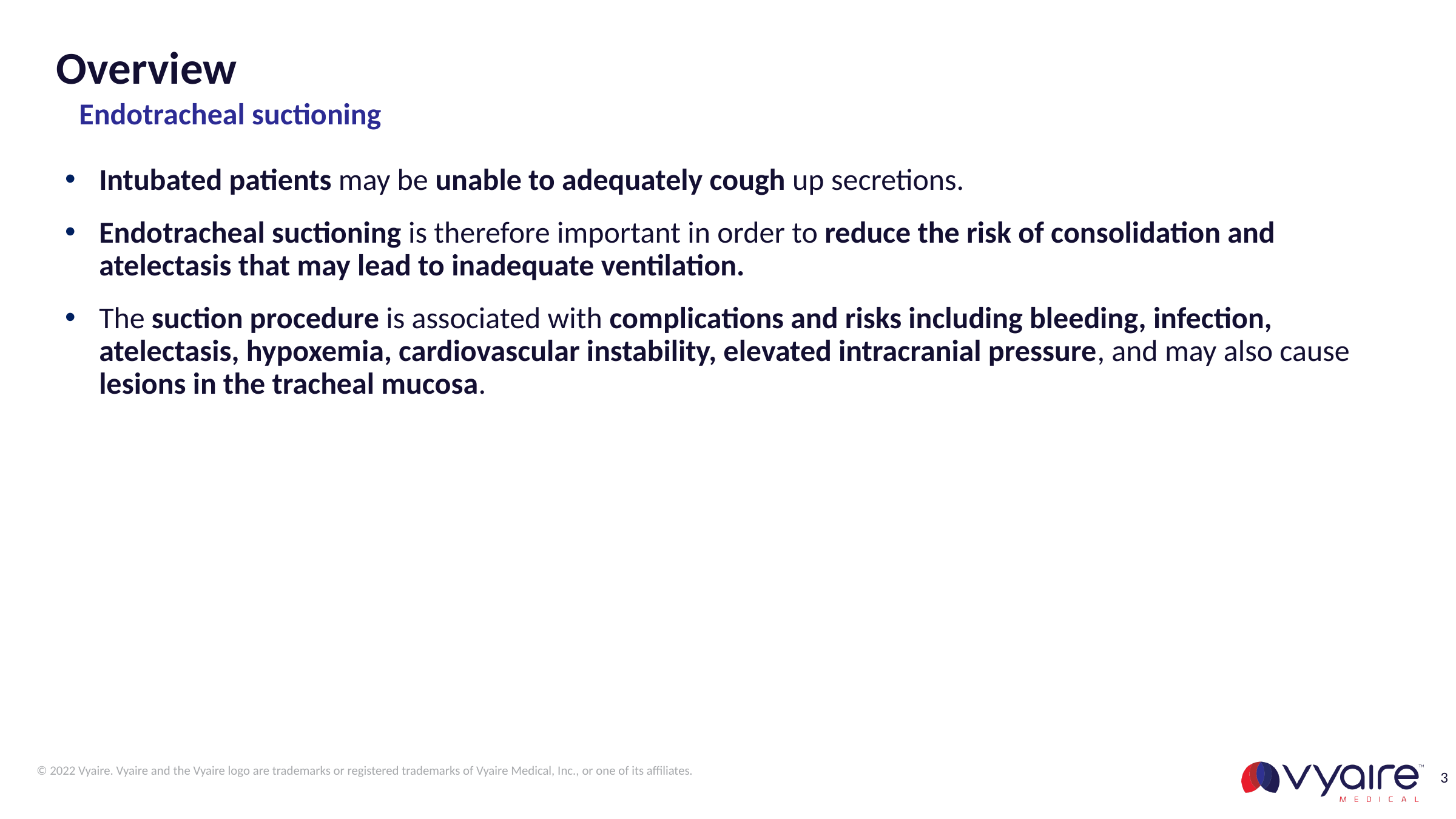

# Overview
Endotracheal suctioning
Intubated patients may be unable to adequately cough up secretions.
Endotracheal suctioning is therefore important in order to reduce the risk of consolidation and atelectasis that may lead to inadequate ventilation.
The suction procedure is associated with complications and risks including bleeding, infection, atelectasis, hypoxemia, cardiovascular instability, elevated intracranial pressure, and may also cause lesions in the tracheal mucosa.
3